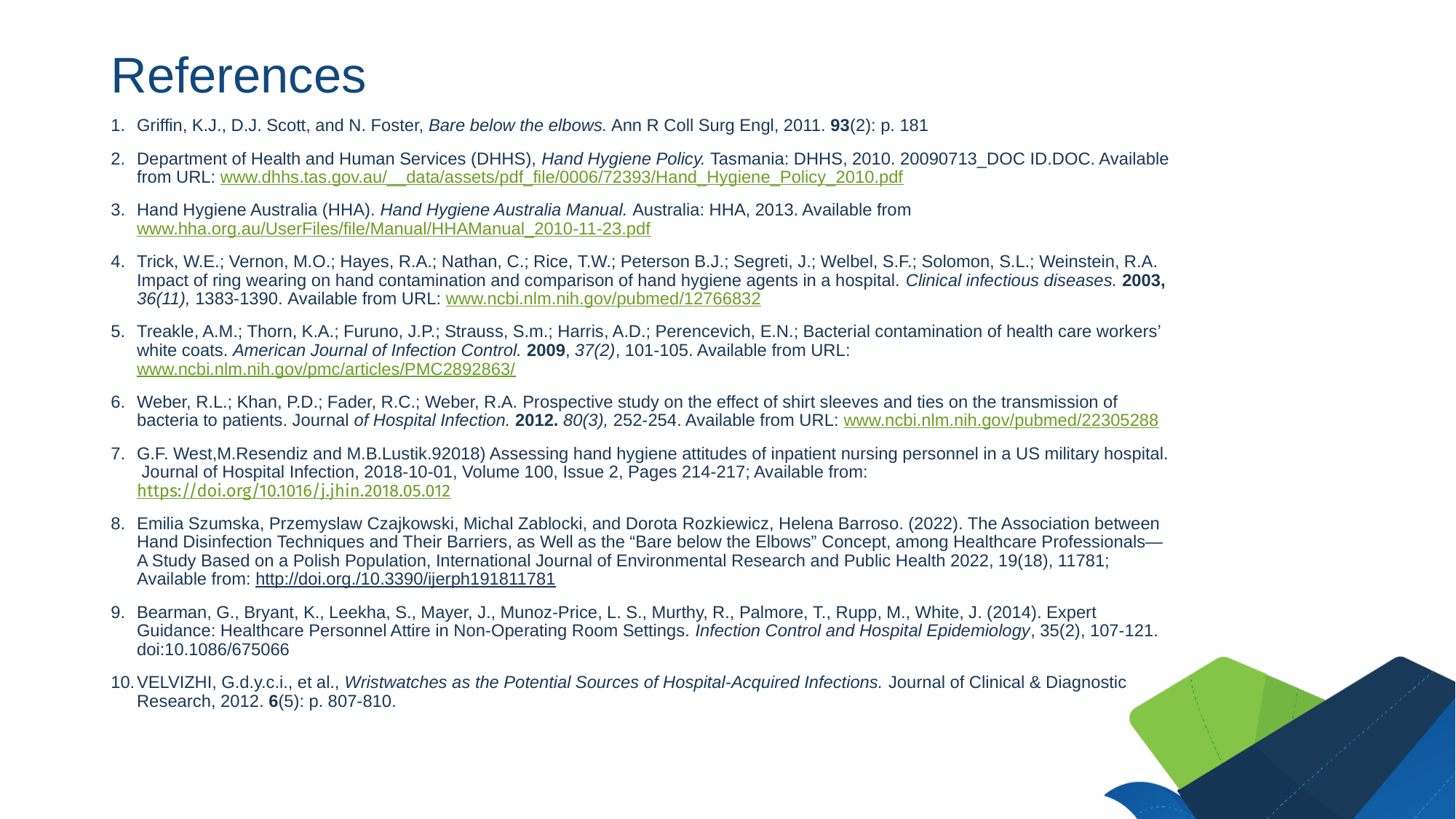

# References
Griffin, K.J., D.J. Scott, and N. Foster, Bare below the elbows. Ann R Coll Surg Engl, 2011. 93(2): p. 181
Department of Health and Human Services (DHHS), Hand Hygiene Policy. Tasmania: DHHS, 2010. 20090713_DOC ID.DOC. Available from URL: www.dhhs.tas.gov.au/__data/assets/pdf_file/0006/72393/Hand_Hygiene_Policy_2010.pdf
Hand Hygiene Australia (HHA). Hand Hygiene Australia Manual. Australia: HHA, 2013. Available from www.hha.org.au/UserFiles/file/Manual/HHAManual_2010-11-23.pdf
Trick, W.E.; Vernon, M.O.; Hayes, R.A.; Nathan, C.; Rice, T.W.; Peterson B.J.; Segreti, J.; Welbel, S.F.; Solomon, S.L.; Weinstein, R.A. Impact of ring wearing on hand contamination and comparison of hand hygiene agents in a hospital. Clinical infectious diseases. 2003, 36(11), 1383-1390. Available from URL: www.ncbi.nlm.nih.gov/pubmed/12766832
Treakle, A.M.; Thorn, K.A.; Furuno, J.P.; Strauss, S.m.; Harris, A.D.; Perencevich, E.N.; Bacterial contamination of health care workers’ white coats. American Journal of Infection Control. 2009, 37(2), 101-105. Available from URL: www.ncbi.nlm.nih.gov/pmc/articles/PMC2892863/
Weber, R.L.; Khan, P.D.; Fader, R.C.; Weber, R.A. Prospective study on the effect of shirt sleeves and ties on the transmission of bacteria to patients. Journal of Hospital Infection. 2012. 80(3), 252-254. Available from URL: www.ncbi.nlm.nih.gov/pubmed/22305288
G.F. West,M.Resendiz and M.B.Lustik.92018) Assessing hand hygiene attitudes of inpatient nursing personnel in a US military hospital.  Journal of Hospital Infection, 2018-10-01, Volume 100, Issue 2, Pages 214-217; Available from: https://doi.org/10.1016/j.jhin.2018.05.012
Emilia Szumska, Przemyslaw Czajkowski, Michal Zablocki, and Dorota Rozkiewicz, Helena Barroso. (2022). The Association between Hand Disinfection Techniques and Their Barriers, as Well as the “Bare below the Elbows” Concept, among Healthcare Professionals—A Study Based on a Polish Population, International Journal of Environmental Research and Public Health 2022, 19(18), 11781; Available from: http://doi.org./10.3390/ijerph191811781
Bearman, G., Bryant, K., Leekha, S., Mayer, J., Munoz-Price, L. S., Murthy, R., Palmore, T., Rupp, M., White, J. (2014). Expert Guidance: Healthcare Personnel Attire in Non-Operating Room Settings. Infection Control and Hospital Epidemiology, 35(2), 107-121. doi:10.1086/675066
VELVIZHI, G.d.y.c.i., et al., Wristwatches as the Potential Sources of Hospital-Acquired Infections. Journal of Clinical & Diagnostic Research, 2012. 6(5): p. 807-810.